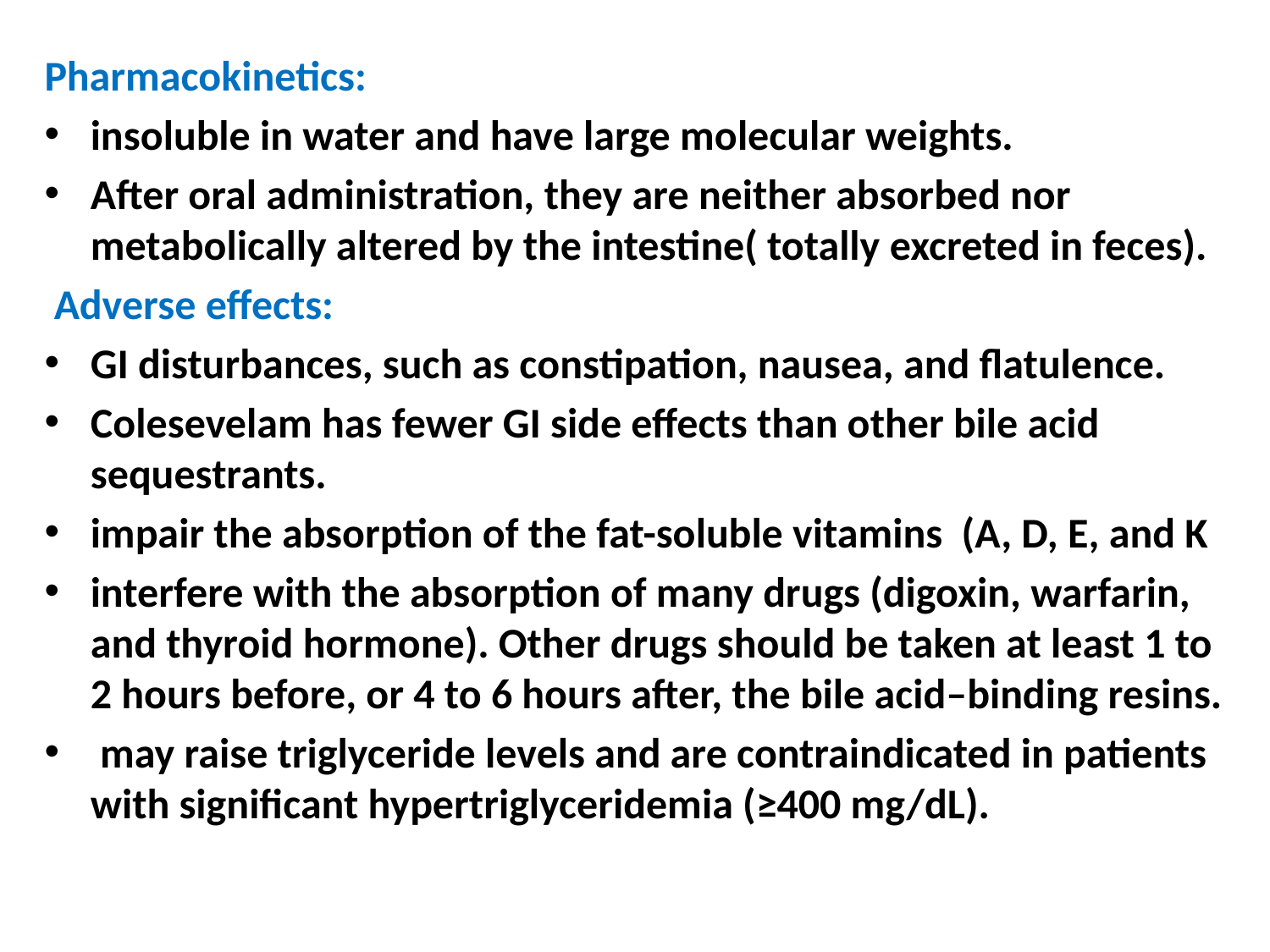

Pharmacokinetics:
insoluble in water and have large molecular weights.
After oral administration, they are neither absorbed nor metabolically altered by the intestine( totally excreted in feces).
 Adverse effects:
GI disturbances, such as constipation, nausea, and flatulence.
Colesevelam has fewer GI side effects than other bile acid sequestrants.
impair the absorption of the fat-soluble vitamins  (A, D, E, and K
interfere with the absorption of many drugs (digoxin, warfarin, and thyroid hormone). Other drugs should be taken at least 1 to 2 hours before, or 4 to 6 hours after, the bile acid–binding resins.
 may raise triglyceride levels and are contraindicated in patients with significant hypertriglyceridemia (≥400 mg/dL).